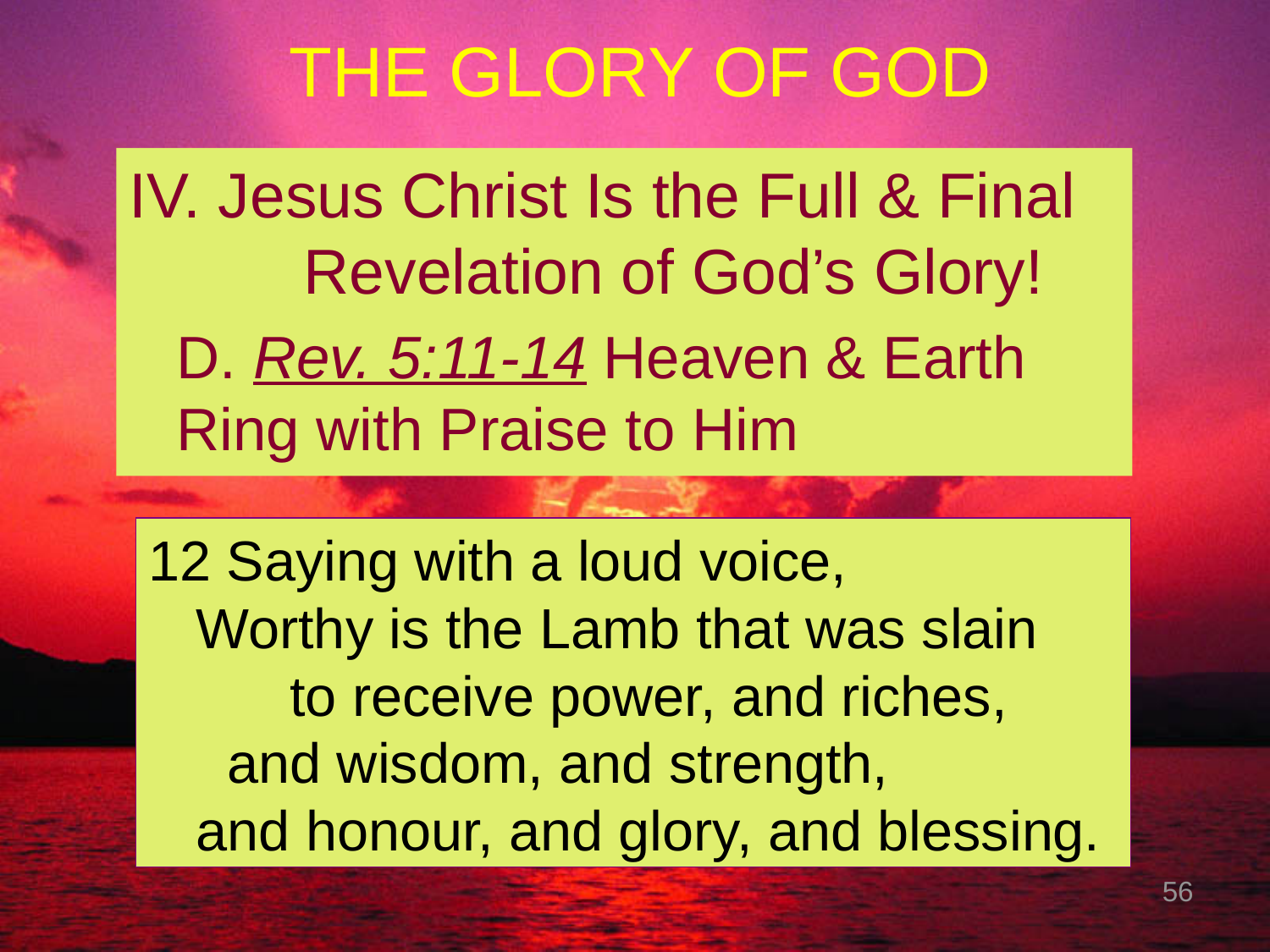

# THE GLORY OF GOD
IV. Jesus Christ Is the Full & Final 	Revelation of God’s Glory!
	D. Rev. 5:11-14 Heaven & Earth 	Ring with Praise to Him
12 Saying with a loud voice,         Worthy is the Lamb that was slain            to receive power, and riches,          and wisdom, and strength,              and honour, and glory, and blessing.
56